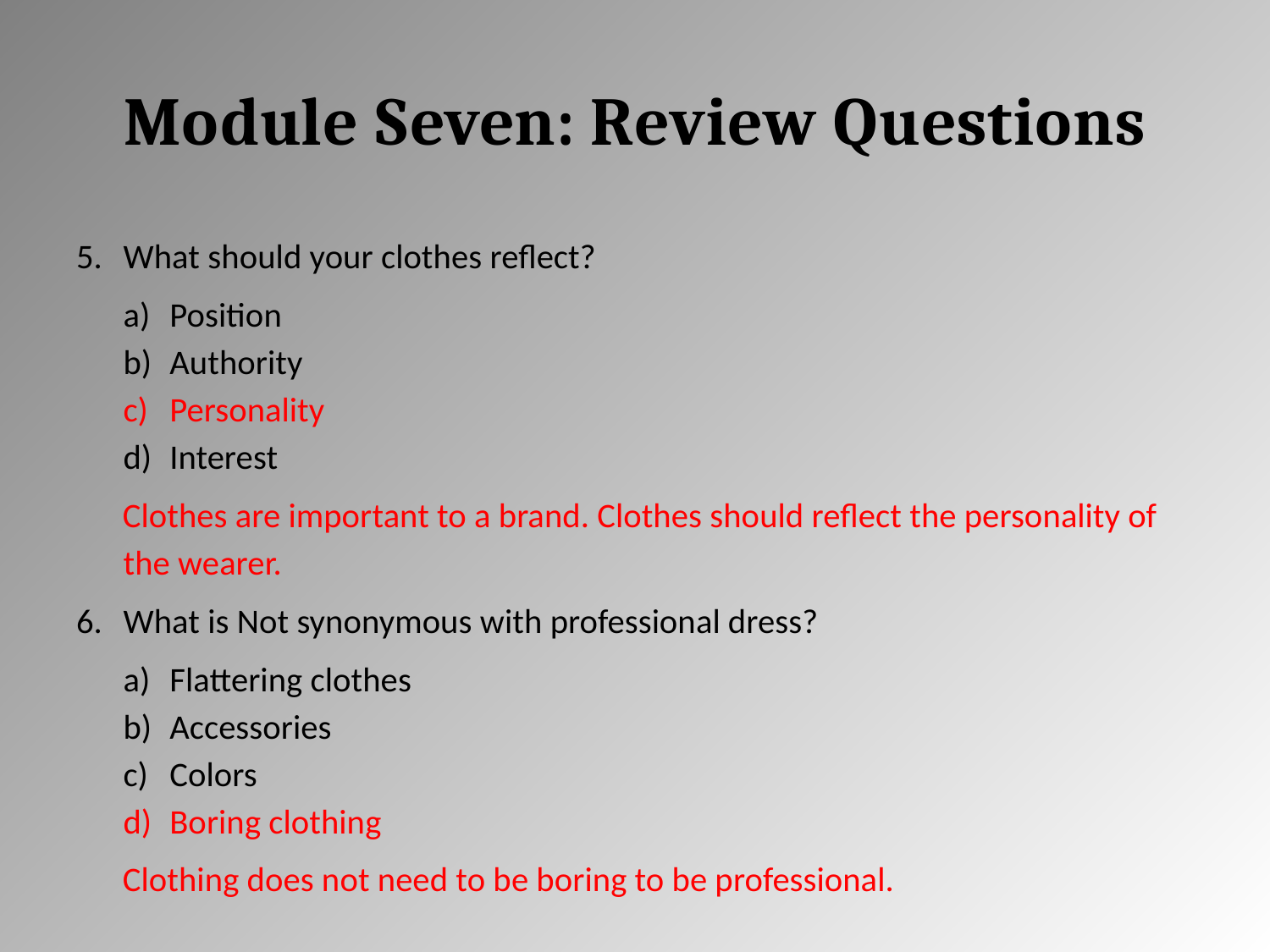

# Module Seven: Review Questions
What should your clothes reflect?
Position
Authority
Personality
Interest
Clothes are important to a brand. Clothes should reflect the personality of the wearer.
What is Not synonymous with professional dress?
Flattering clothes
Accessories
Colors
Boring clothing
Clothing does not need to be boring to be professional.